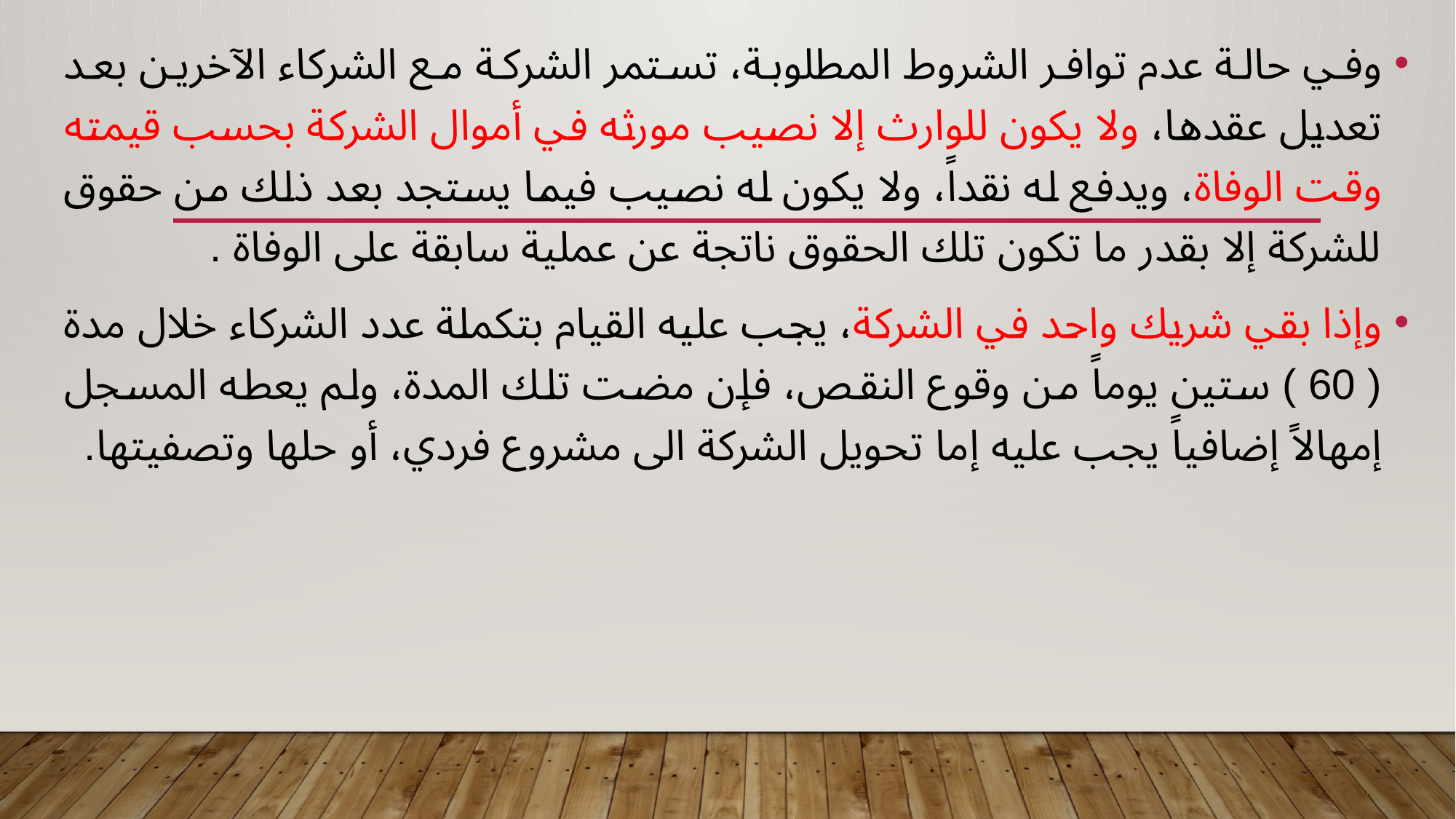

#
وفي حالة عدم توافر الشروط المطلوبة، تستمر الشركة مع الشركاء الآخرين بعد تعديل عقدها، ولا يكون للوارث إلا نصيب مورثه في أموال الشركة بحسب قيمته وقت الوفاة، ويدفع له نقداً، ولا يكون له نصيب فيما يستجد بعد ذلك من حقوق للشركة إلا بقدر ما تكون تلك الحقوق ناتجة عن عملية سابقة على الوفاة .
وإذا بقي شريك واحد في الشركة، يجب عليه القيام بتكملة عدد الشركاء خلال مدة ( 60 ) ستين يوماً من وقوع النقص، فإن مضت تلك المدة، ولم يعطه المسجل إمهالاً إضافياً يجب عليه إما تحويل الشركة الى مشروع فردي، أو حلها وتصفيتها.